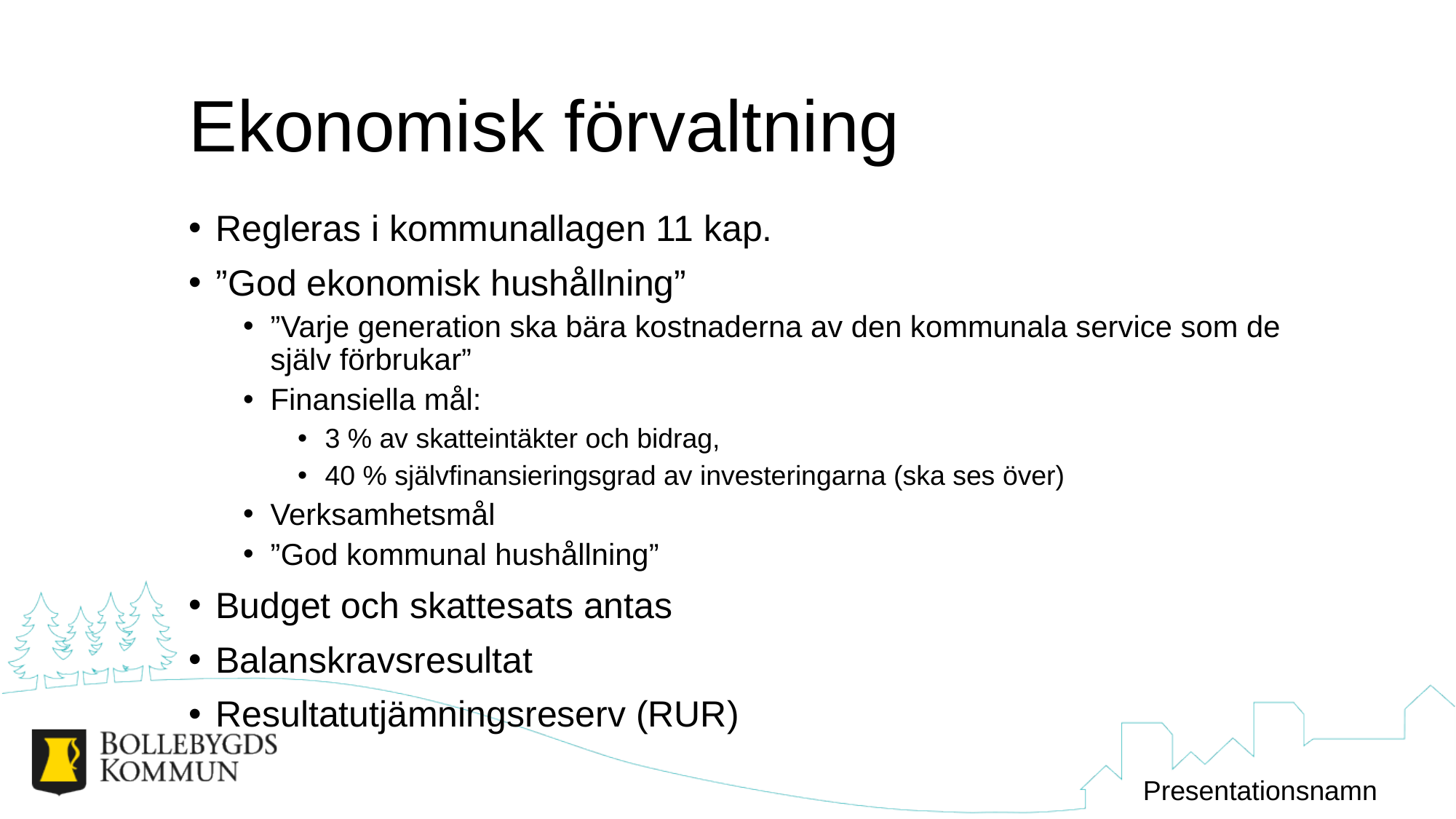

# Ekonomisk förvaltning
Regleras i kommunallagen 11 kap.
”God ekonomisk hushållning”
”Varje generation ska bära kostnaderna av den kommunala service som de själv förbrukar”
Finansiella mål:
3 % av skatteintäkter och bidrag,
40 % självfinansieringsgrad av investeringarna (ska ses över)
Verksamhetsmål
”God kommunal hushållning”
Budget och skattesats antas
Balanskravsresultat
Resultatutjämningsreserv (RUR)
Presentationsnamn